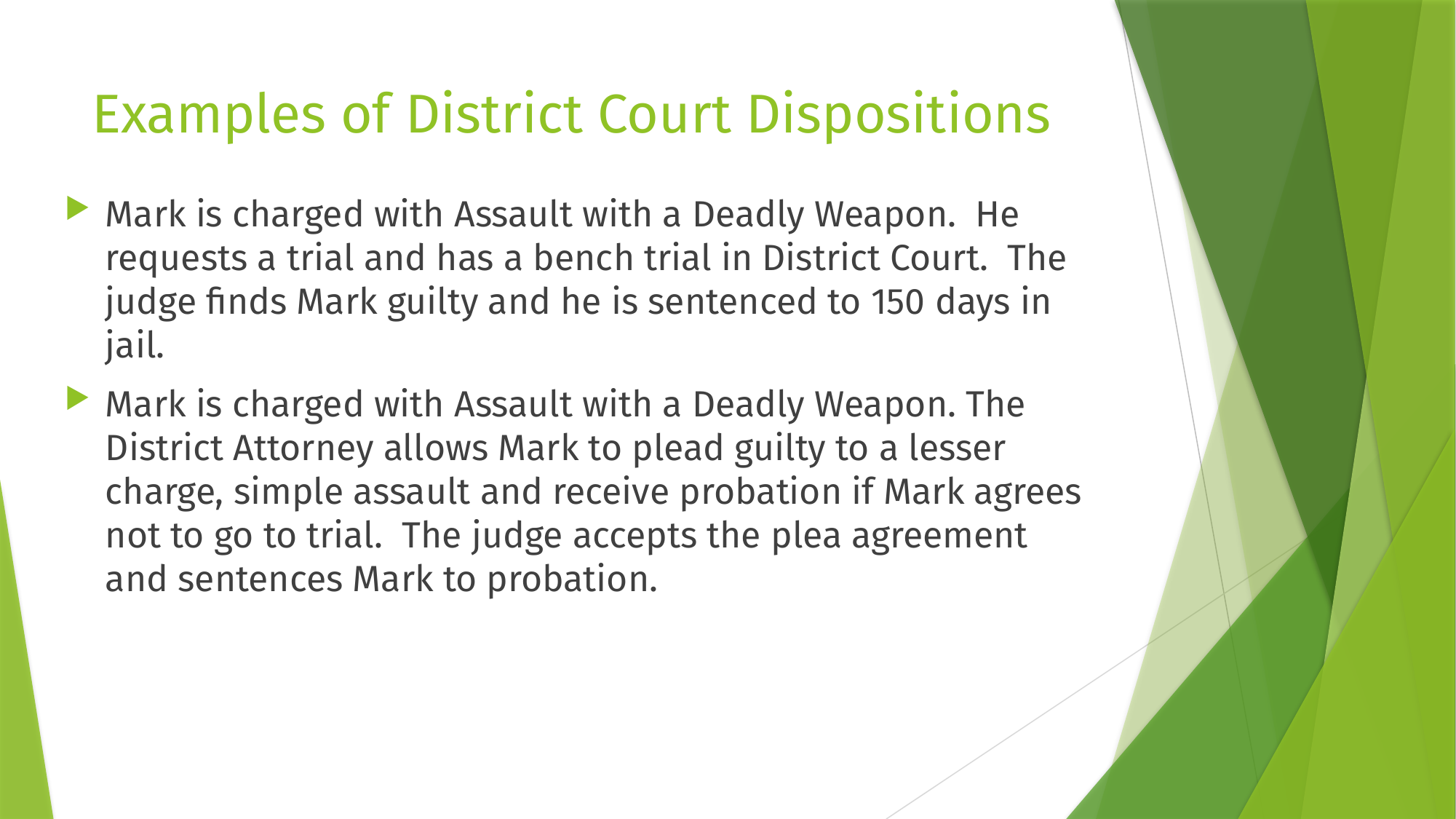

# Examples of District Court Dispositions
Mark is charged with Assault with a Deadly Weapon.  He requests a trial and has a bench trial in District Court.  The judge finds Mark guilty and he is sentenced to 150 days in jail.
Mark is charged with Assault with a Deadly Weapon. The District Attorney allows Mark to plead guilty to a lesser charge, simple assault and receive probation if Mark agrees not to go to trial.  The judge accepts the plea agreement and sentences Mark to probation.